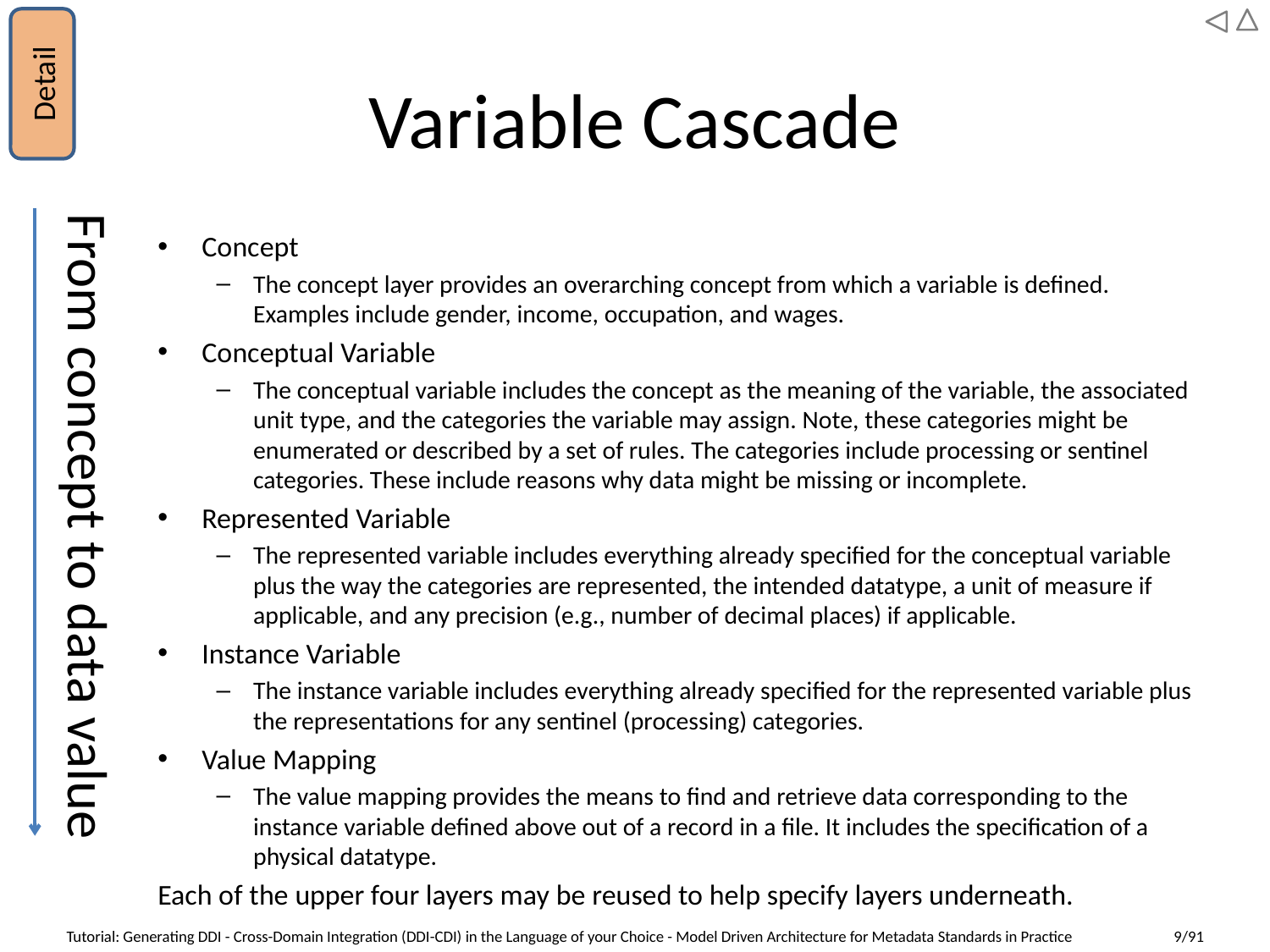

# Variable Cascade
Detail
Concept
The concept layer provides an overarching concept from which a variable is defined. Examples include gender, income, occupation, and wages.
Conceptual Variable
The conceptual variable includes the concept as the meaning of the variable, the associated unit type, and the categories the variable may assign. Note, these categories might be enumerated or described by a set of rules. The categories include processing or sentinel categories. These include reasons why data might be missing or incomplete.
Represented Variable
The represented variable includes everything already specified for the conceptual variable plus the way the categories are represented, the intended datatype, a unit of measure if applicable, and any precision (e.g., number of decimal places) if applicable.
Instance Variable
The instance variable includes everything already specified for the represented variable plus the representations for any sentinel (processing) categories.
Value Mapping
The value mapping provides the means to find and retrieve data corresponding to the instance variable defined above out of a record in a file. It includes the specification of a physical datatype.
Each of the upper four layers may be reused to help specify layers underneath.

From concept to data value